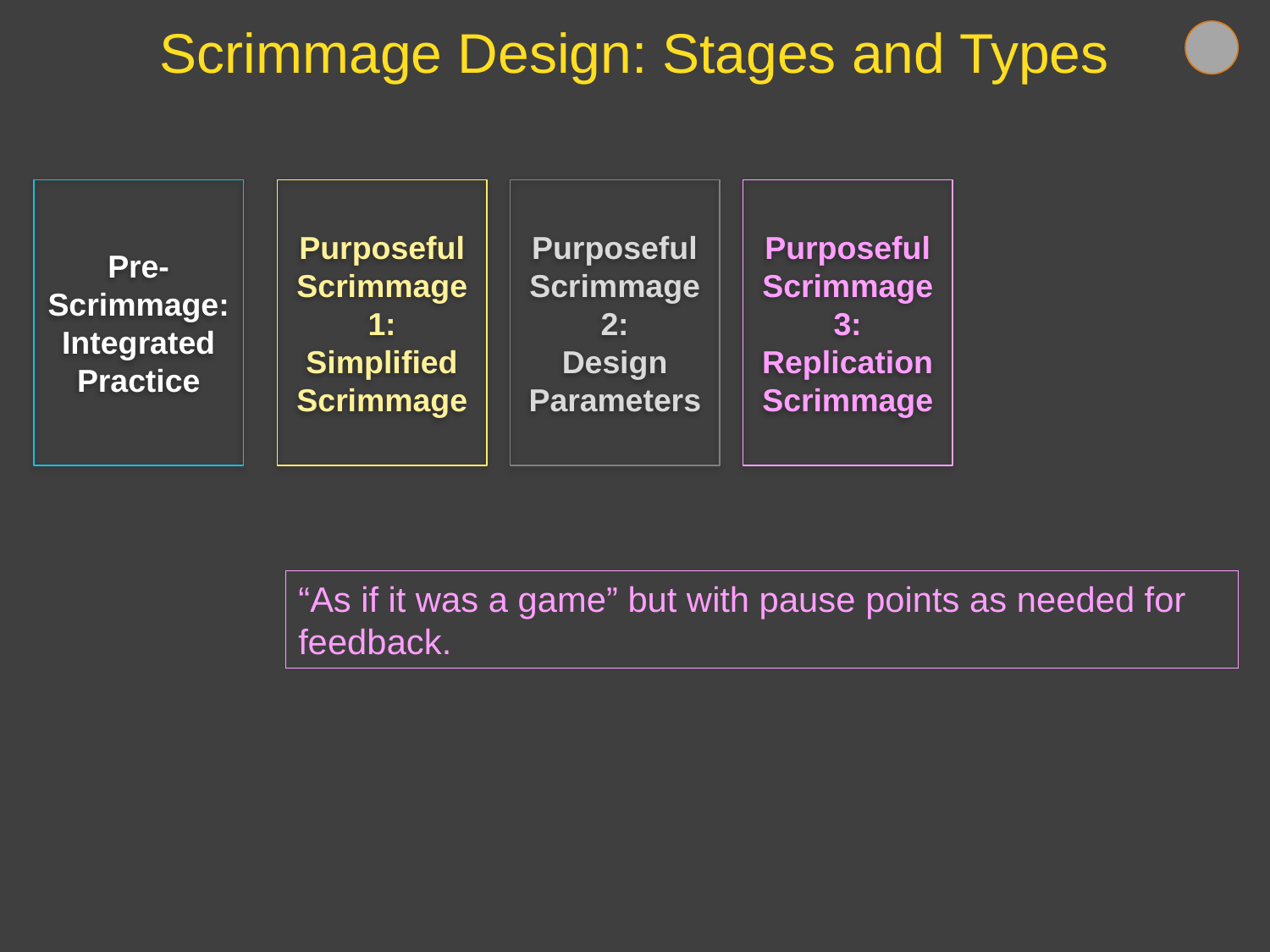

Scrimmage Design: Stages and Types

Pre-Scrimmage:
Integrated
Practice
Purposeful
Scrimmage 1:
Simplified Scrimmage
Purposeful
Scrimmage 2:
Design Parameters
Purposeful
Scrimmage 3:
Replication Scrimmage
“As if it was a game” but with pause points as needed for feedback.